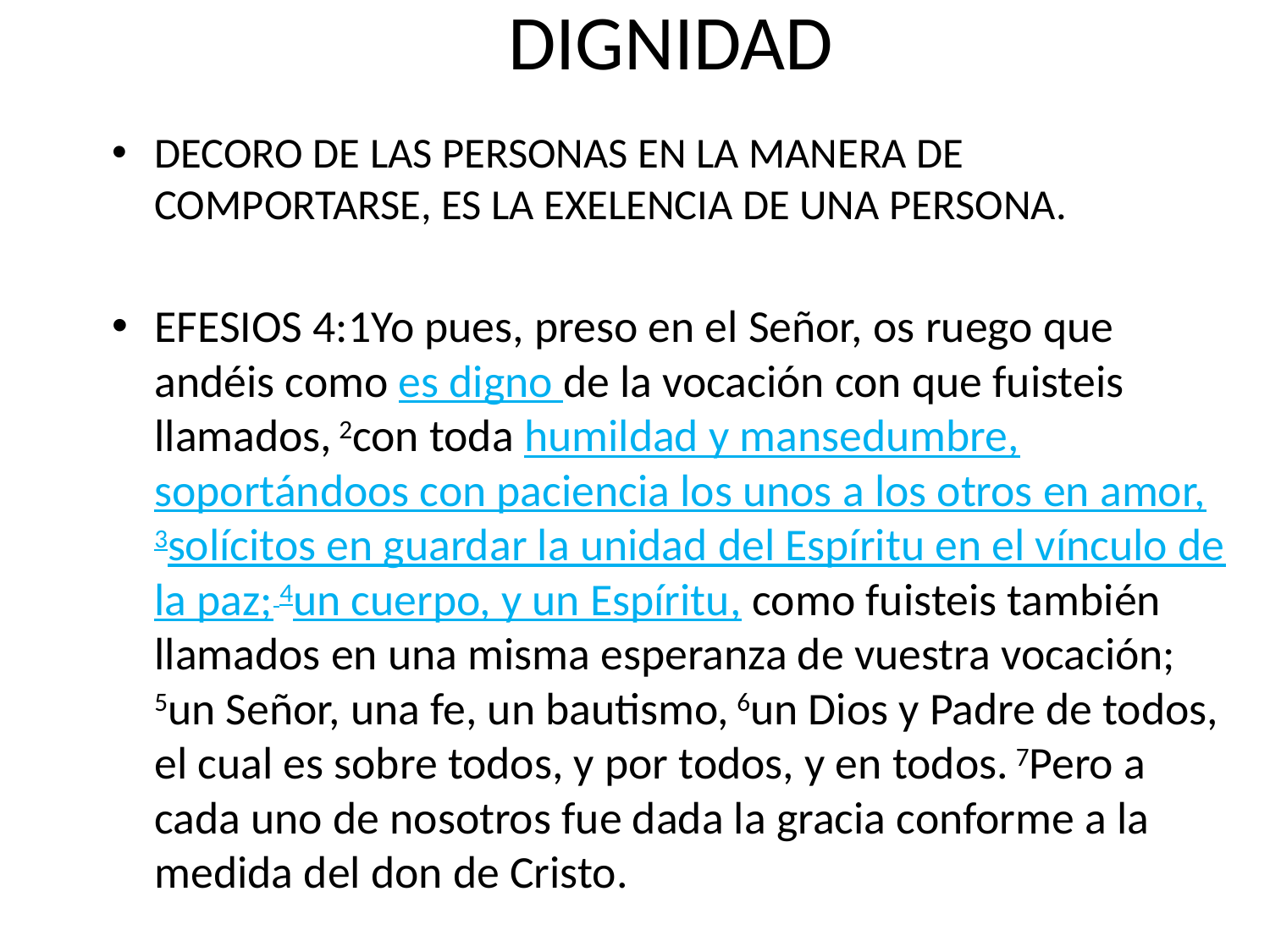

# DIGNIDAD
DECORO DE LAS PERSONAS EN LA MANERA DE COMPORTARSE, ES LA EXELENCIA DE UNA PERSONA.

EFESIOS 4:1﻿Yo pues, preso en el Señor, os ruego que andéis como es digno de la vocación con que fuisteis llamados,﻿ 2﻿con toda humildad y mansedumbre, soportándoos con paciencia los unos a los otros en amor,﻿﻿﻿ 3﻿solícitos en guardar la unidad del Espíritu en el vínculo de la paz;﻿ 4﻿un cuerpo, y un Espíritu, como fuisteis también llamados en una misma esperanza de vuestra vocación;﻿ 5﻿un Señor, una fe, un bautismo,﻿ 6﻿un Dios y Padre de todos, el cual es sobre todos, y por todos, y en todos.﻿ 7﻿Pero a cada uno de nosotros fue dada la gracia conforme a la medida del don de Cristo.﻿